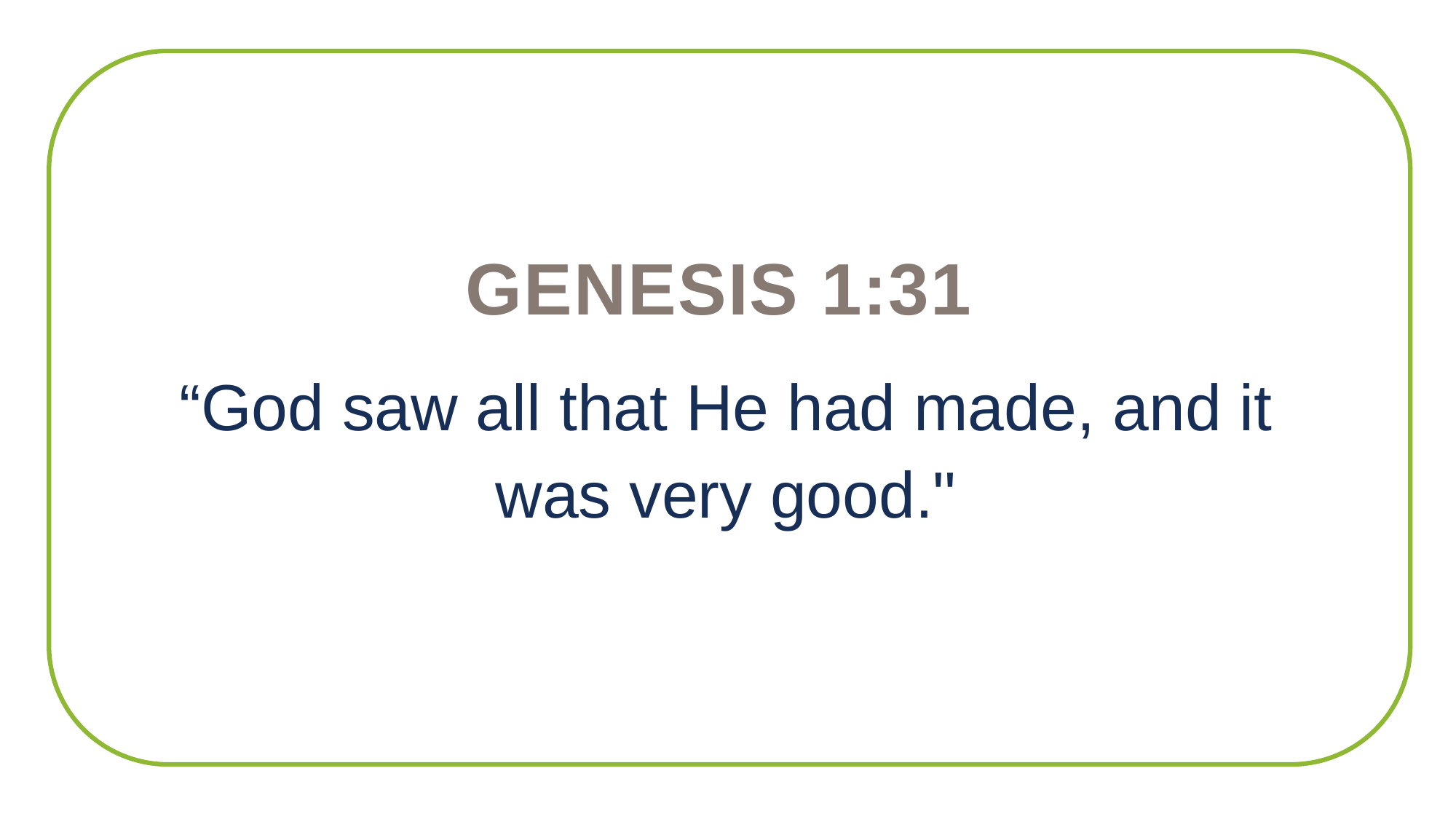

Genesis 1:31

“God saw all that He had made, and it was very good."